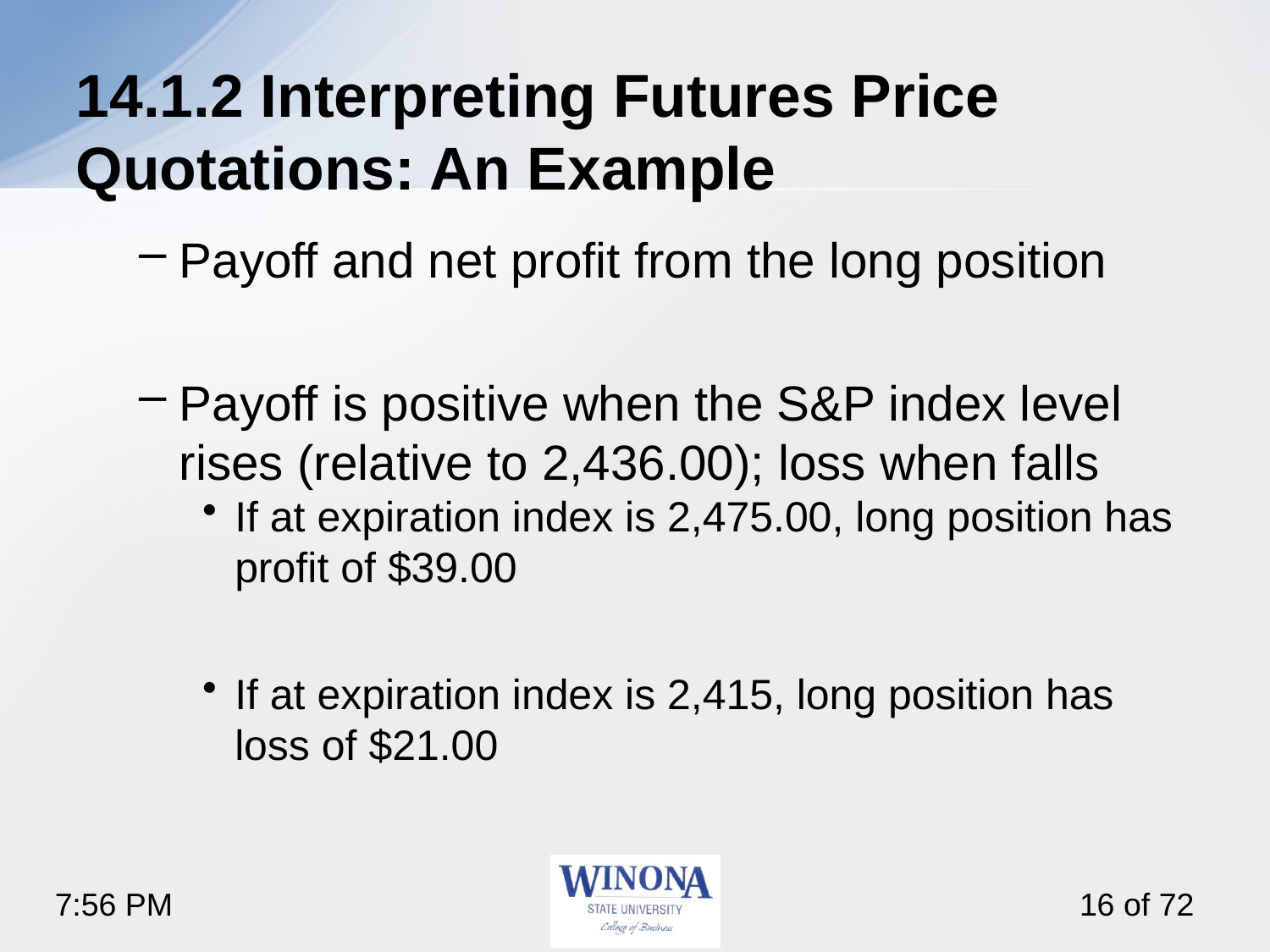

# 14.1.2 Interpreting Futures Price Quotations: An Example
Payoff and net profit from the long position

Payoff is positive when the S&P index level rises (relative to 2,436.00); loss when falls
If at expiration index is 2,475.00, long position has profit of $39.00

If at expiration index is 2,415, long position has loss of $21.00